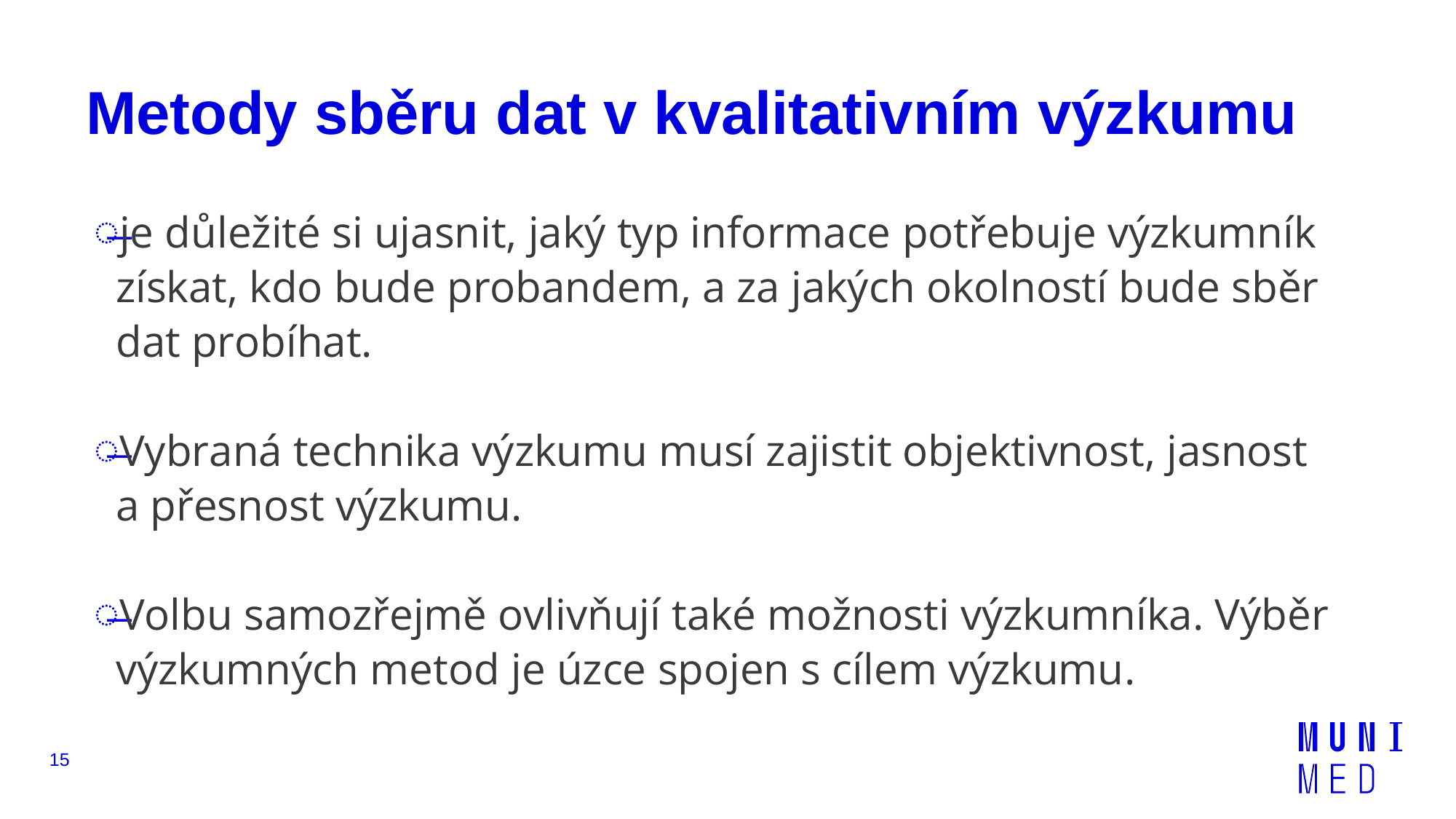

# Metody sběru dat v kvalitativním výzkumu
je důležité si ujasnit, jaký typ informace potřebuje výzkumník získat, kdo bude probandem, a za jakých okolností bude sběr dat probíhat.

Vybraná technika výzkumu musí zajistit objektivnost, jasnost a přesnost výzkumu.

Volbu samozřejmě ovlivňují také možnosti výzkumníka. Výběr výzkumných metod je úzce spojen s cílem výzkumu.
15